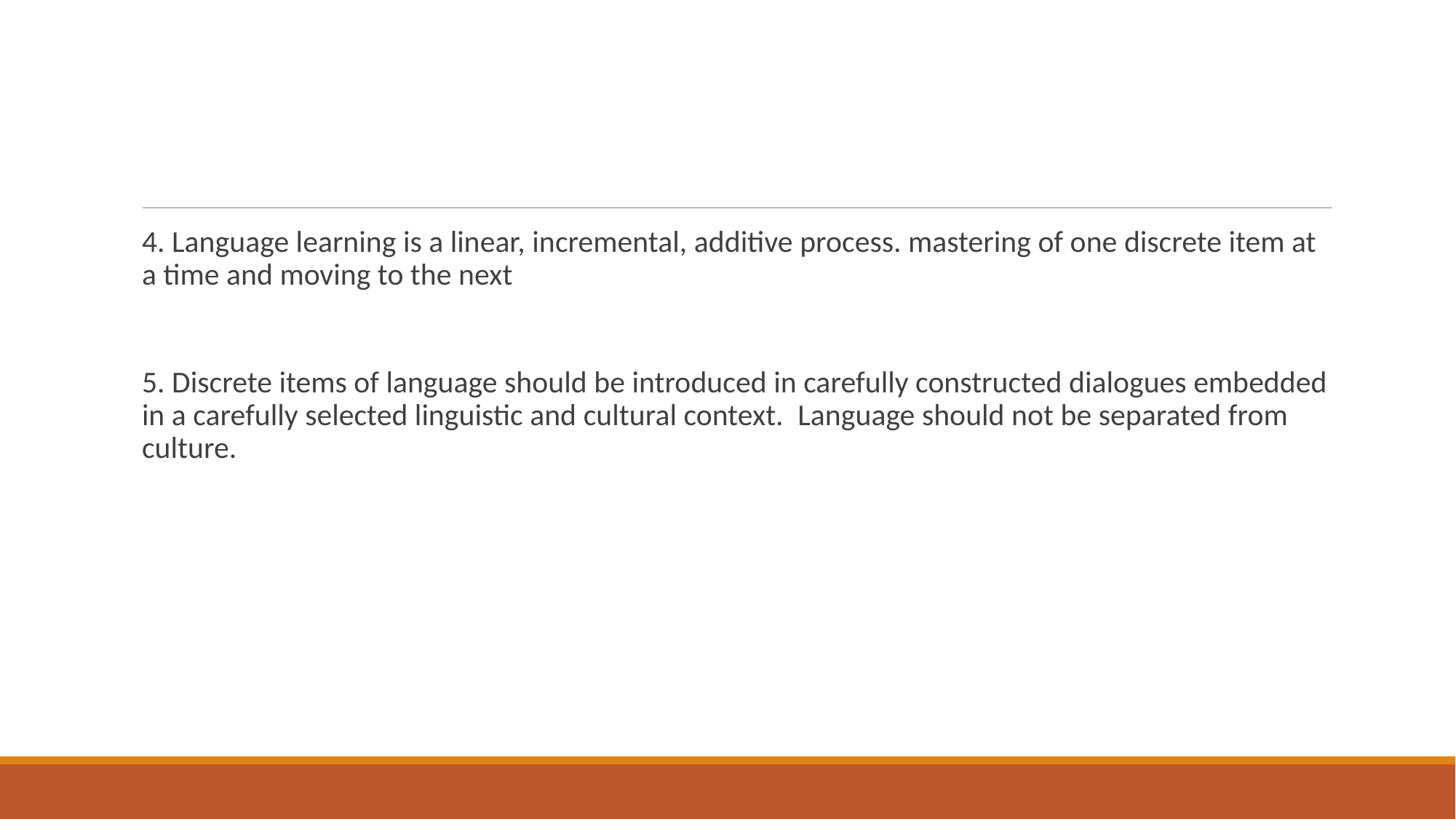

#
4. Language learning is a linear, incremental, additive process. mastering of one discrete item at a time and moving to the next

5. Discrete items of language should be introduced in carefully constructed dialogues embedded in a carefully selected linguistic and cultural context.  Language should not be separated from culture.